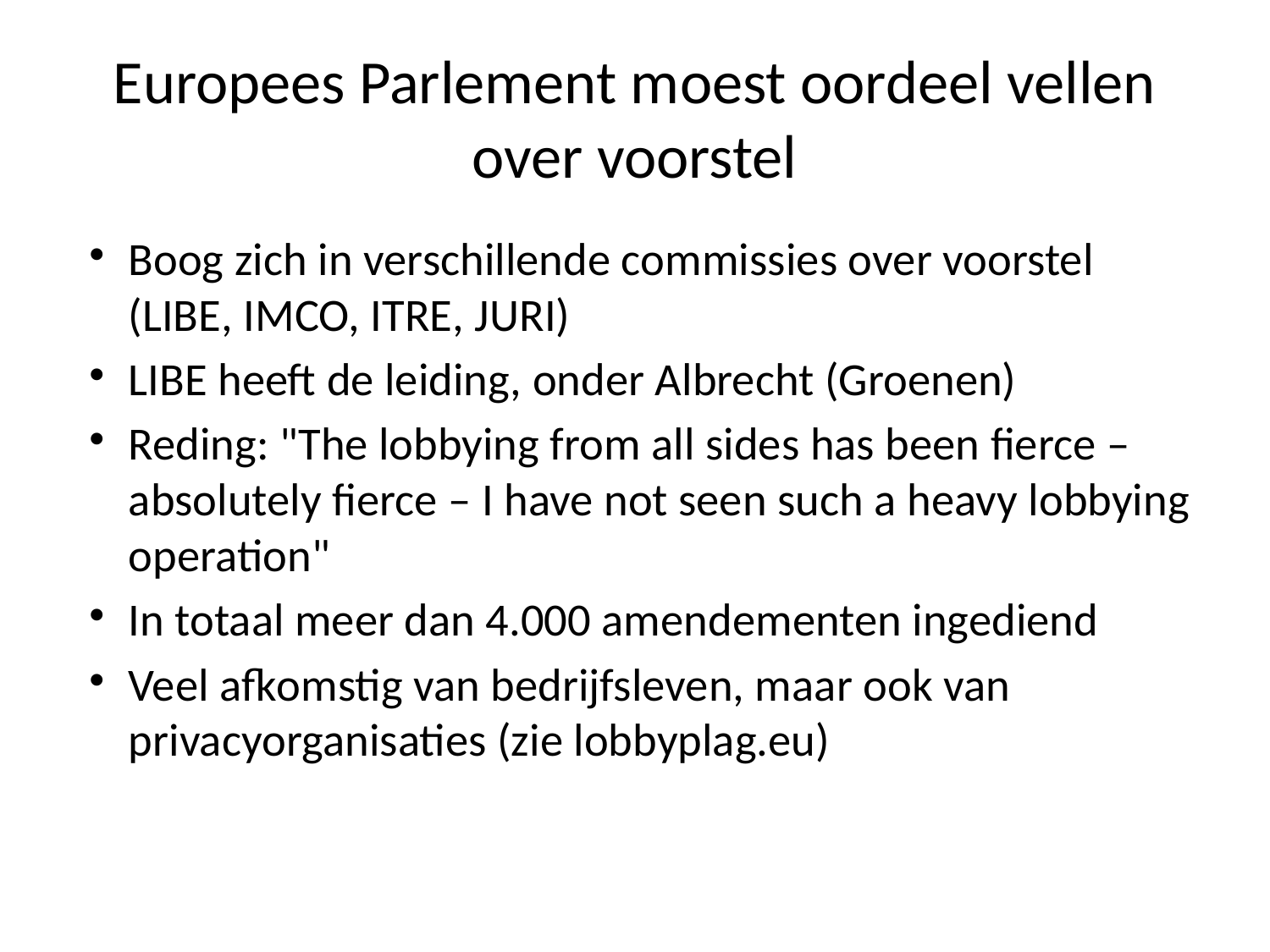

# Europees Parlement moest oordeel vellen over voorstel
Boog zich in verschillende commissies over voorstel (LIBE, IMCO, ITRE, JURI)
LIBE heeft de leiding, onder Albrecht (Groenen)
Reding: "The lobbying from all sides has been fierce – absolutely fierce – I have not seen such a heavy lobbying operation"
In totaal meer dan 4.000 amendementen ingediend
Veel afkomstig van bedrijfsleven, maar ook van privacyorganisaties (zie lobbyplag.eu)